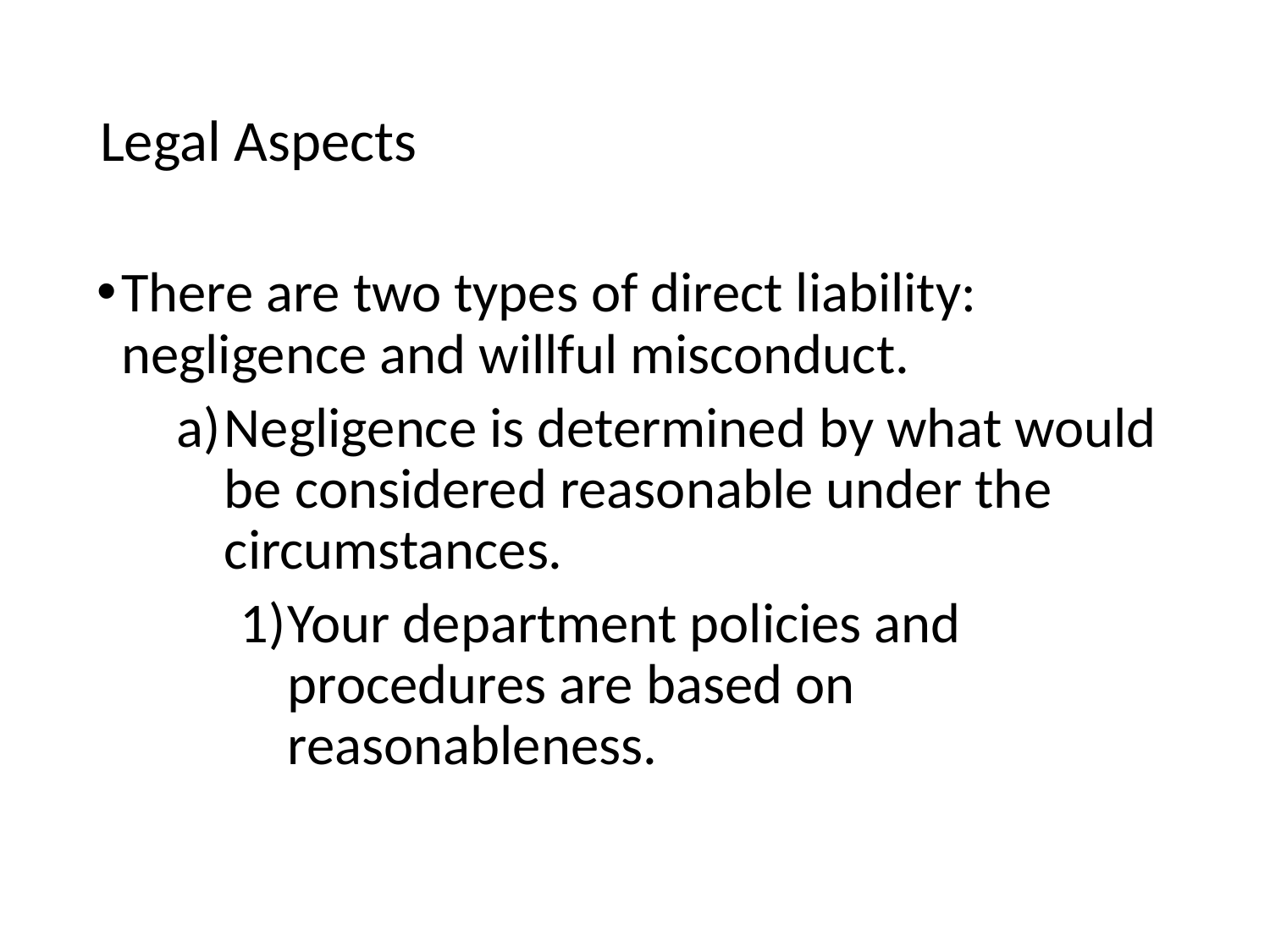

# Legal Aspects
There are two types of direct liability: 	negligence and willful misconduct.
a)	Negligence is determined by what would be considered reasonable under the circumstances.
1)	Your department policies and procedures are based on reasonableness.